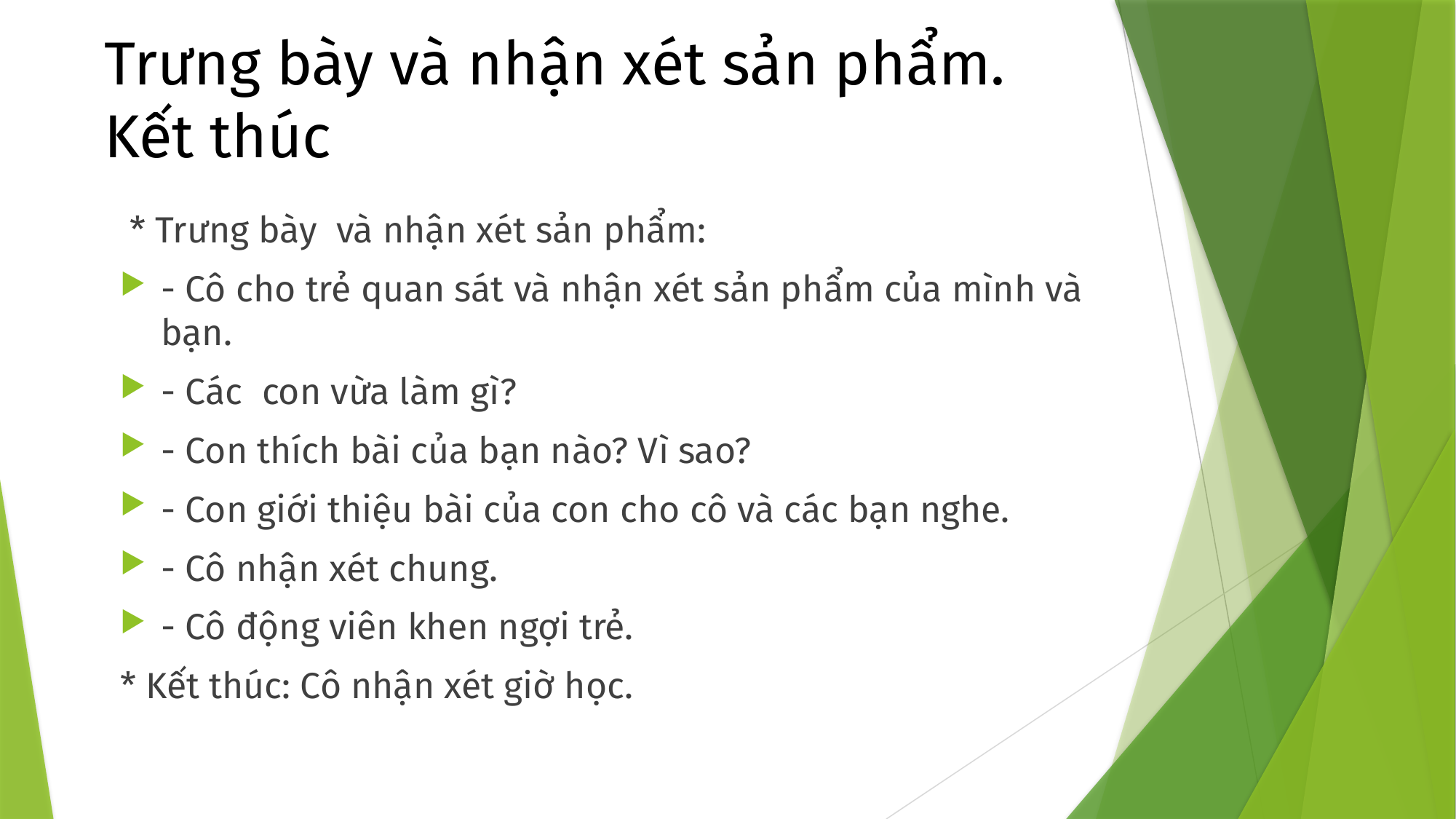

# Trưng bày và nhận xét sản phẩm. Kết thúc
 * Trưng bày  và nhận xét sản phẩm:
- Cô cho trẻ quan sát và nhận xét sản phẩm của mình và bạn.
- Các  con vừa làm gì?
- Con thích bài của bạn nào? Vì sao?
- Con giới thiệu bài của con cho cô và các bạn nghe.
- Cô nhận xét chung.
- Cô động viên khen ngợi trẻ.
* Kết thúc: Cô nhận xét giờ học.